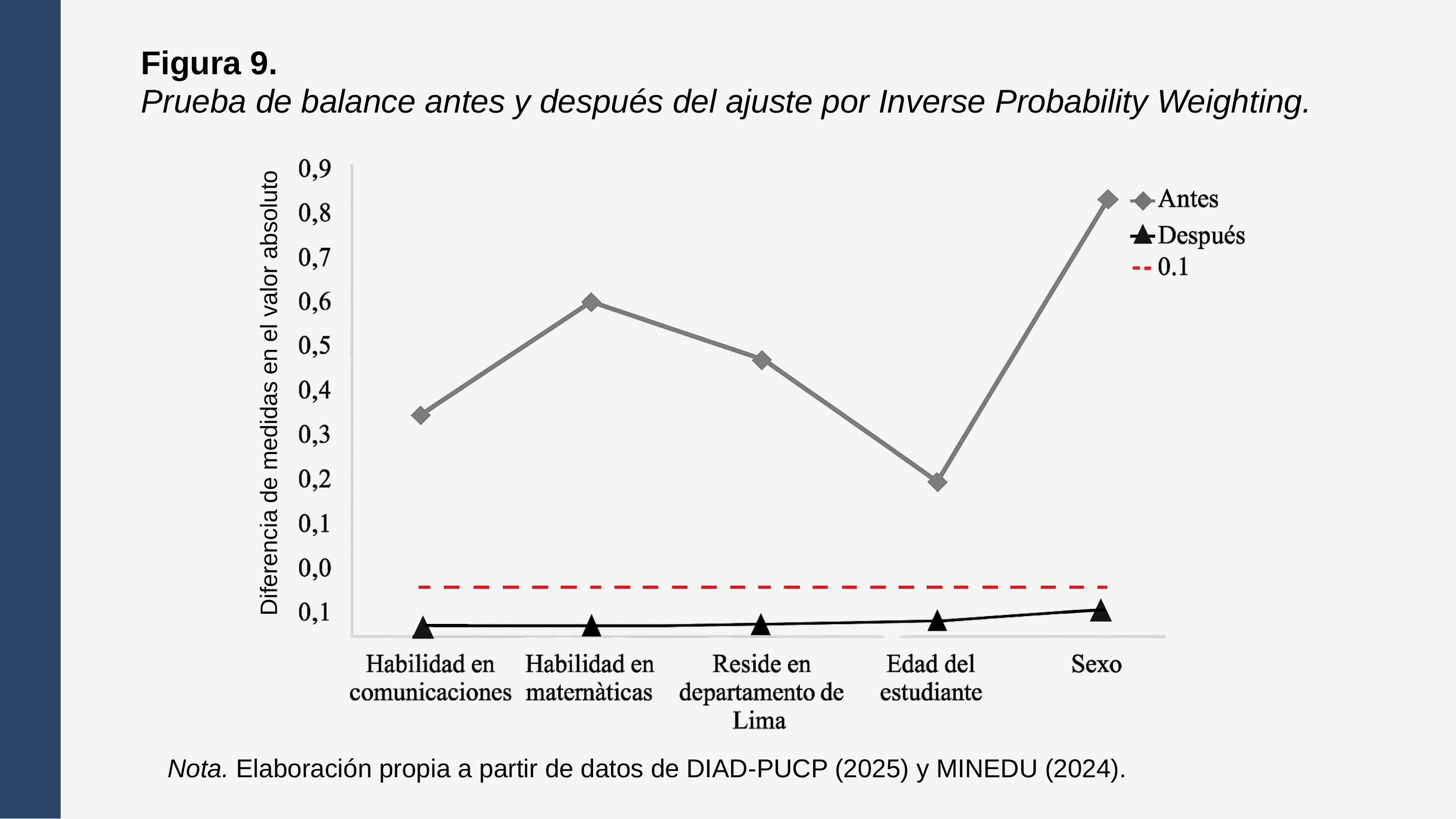

Figura 9.
Prueba de balance antes y después del ajuste por Inverse Probability Weighting.

Diferencia de medidas en el valor absoluto

Nota. Elaboración propia a partir de datos de DIAD-PUCP (2025) y MINEDU (2024).